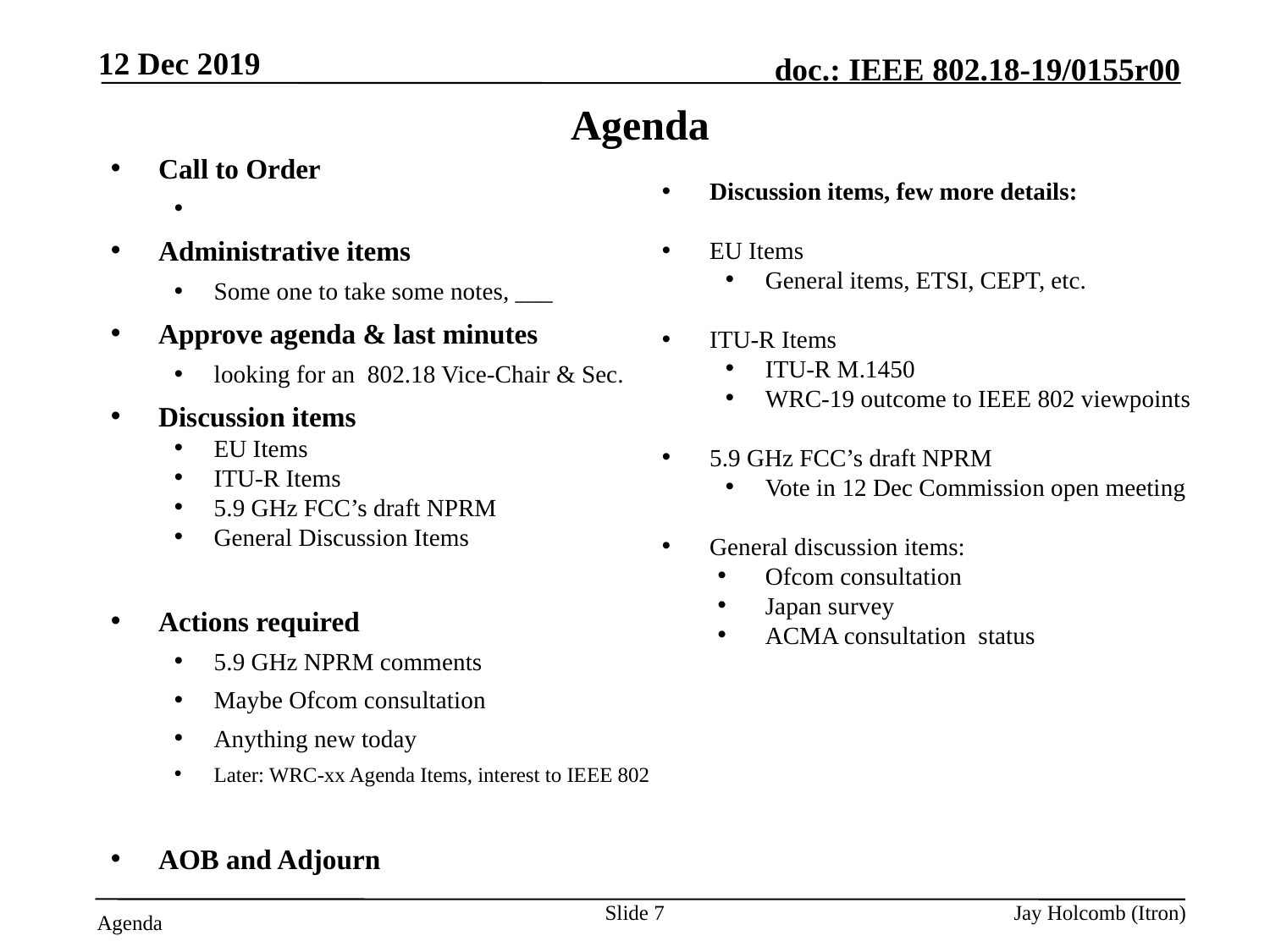

12 Dec 2019
# Agenda

Discussion items, few more details:

EU Items
General items, ETSI, CEPT, etc.

ITU-R Items
ITU-R M.1450
WRC-19 outcome to IEEE 802 viewpoints

5.9 GHz FCC’s draft NPRM
Vote in 12 Dec Commission open meeting

General discussion items:
Ofcom consultation
Japan survey
ACMA consultation  status

Call to Order
Attendance server is open
Administrative items
Some one to take some notes, ___
Approve agenda & last minutes
looking for an  802.18 Vice-Chair & Sec.
Discussion items
EU Items
ITU-R Items
5.9 GHz FCC’s draft NPRM
General Discussion Items

Actions required
5.9 GHz NPRM comments
Maybe Ofcom consultation
Anything new today
Later: WRC-xx Agenda Items, interest to IEEE 802

AOB and Adjourn
Slide 7
Jay Holcomb (Itron)
Agenda